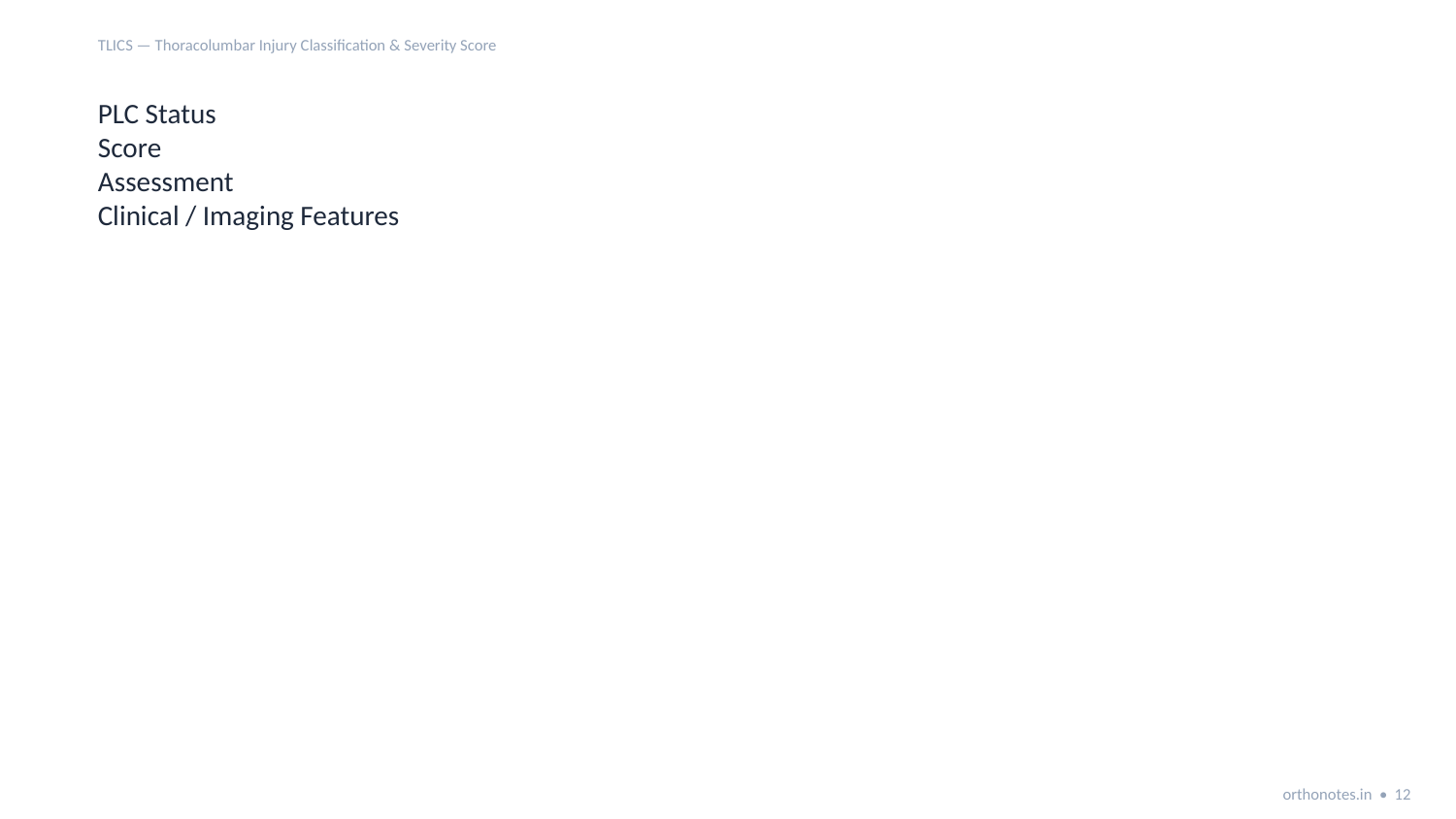

TLICS — Thoracolumbar Injury Classification & Severity Score
PLC Status
Score
Assessment
Clinical / Imaging Features
orthonotes.in  •  12